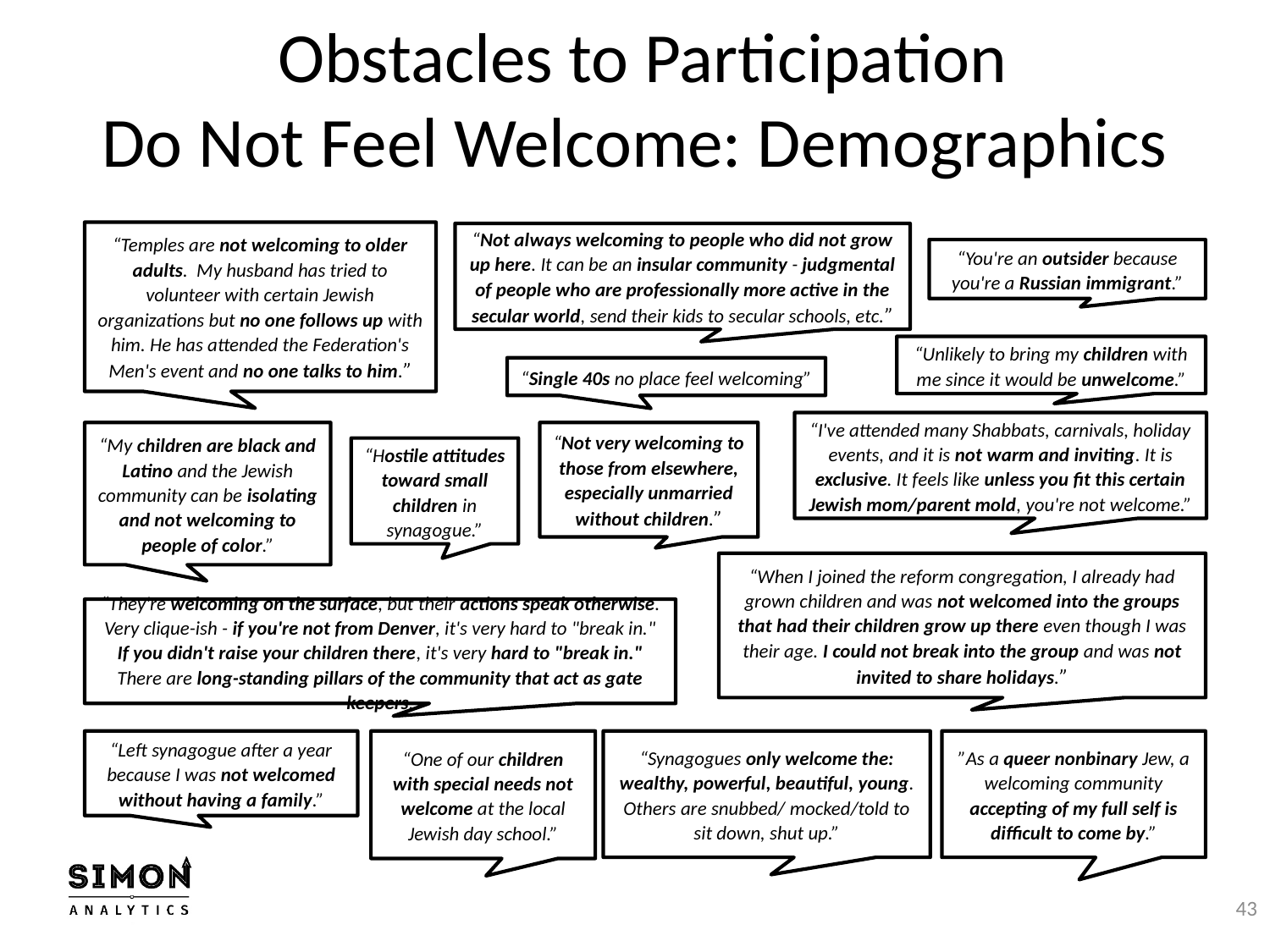

# Obstacles to Participation Do Not Feel Welcome: Demographics
“Temples are not welcoming to older adults.  My husband has tried to volunteer with certain Jewish organizations but no one follows up with him. He has attended the Federation's Men's event and no one talks to him.”
“Not always welcoming to people who did not grow up here. It can be an insular community - judgmental of people who are professionally more active in the secular world, send their kids to secular schools, etc.”
“You're an outsider because you're a Russian immigrant.”
“Unlikely to bring my children with me since it would be unwelcome.”
“Single 40s no place feel welcoming”
“I've attended many Shabbats, carnivals, holiday events, and it is not warm and inviting. It is exclusive. It feels like unless you fit this certain Jewish mom/parent mold, you're not welcome.”
“My children are black and Latino and the Jewish community can be isolating and not welcoming to people of color.”
“Not very welcoming to those from elsewhere, especially unmarried without children.”
“Hostile attitudes toward small children in synagogue.”
“When I joined the reform congregation, I already had grown children and was not welcomed into the groups that had their children grow up there even though I was their age. I could not break into the group and was not invited to share holidays.”
“They're welcoming on the surface, but their actions speak otherwise. Very clique-ish - if you're not from Denver, it's very hard to "break in." If you didn't raise your children there, it's very hard to "break in." There are long-standing pillars of the community that act as gate keepers.
“Left synagogue after a year because I was not welcomed without having a family.”
“One of our children with special needs not welcome at the local Jewish day school.”
“Synagogues only welcome the: wealthy, powerful, beautiful, young. Others are snubbed/ mocked/told to sit down, shut up.”
”As a queer nonbinary Jew, a welcoming community accepting of my full self is difficult to come by.”
43